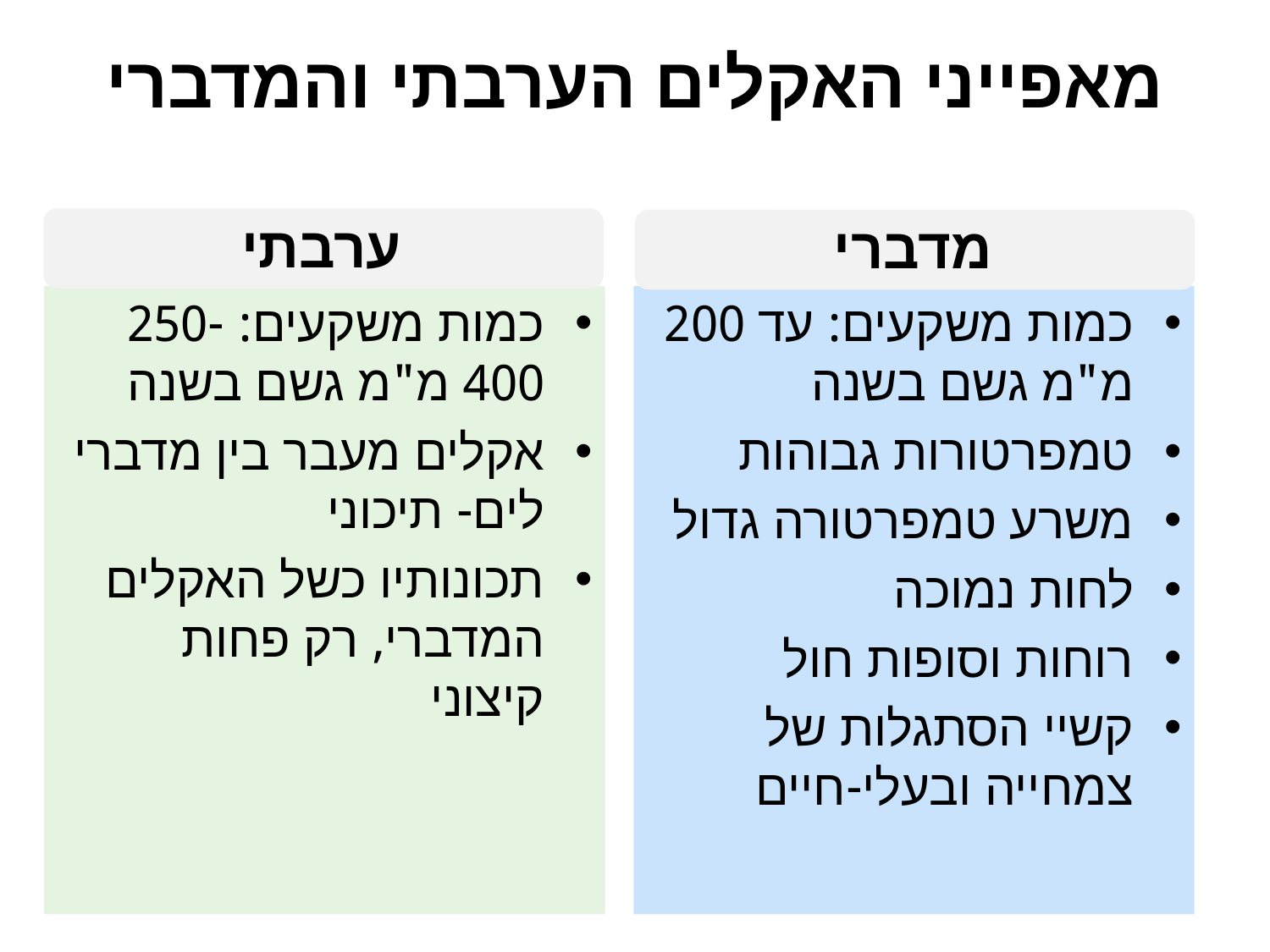

# מאפייני האקלים הערבתי והמדברי
ערבתי
מדברי

כמות משקעים: 250-400 מ"מ גשם בשנה
אקלים מעבר בין מדברי לים- תיכוני
תכונותיו כשל האקלים המדברי, רק פחות קיצוני
כמות משקעים: עד 200 מ"מ גשם בשנה
טמפרטורות גבוהות
משרע טמפרטורה גדול
לחות נמוכה
רוחות וסופות חול
קשיי הסתגלות של צמחייה ובעלי-חיים